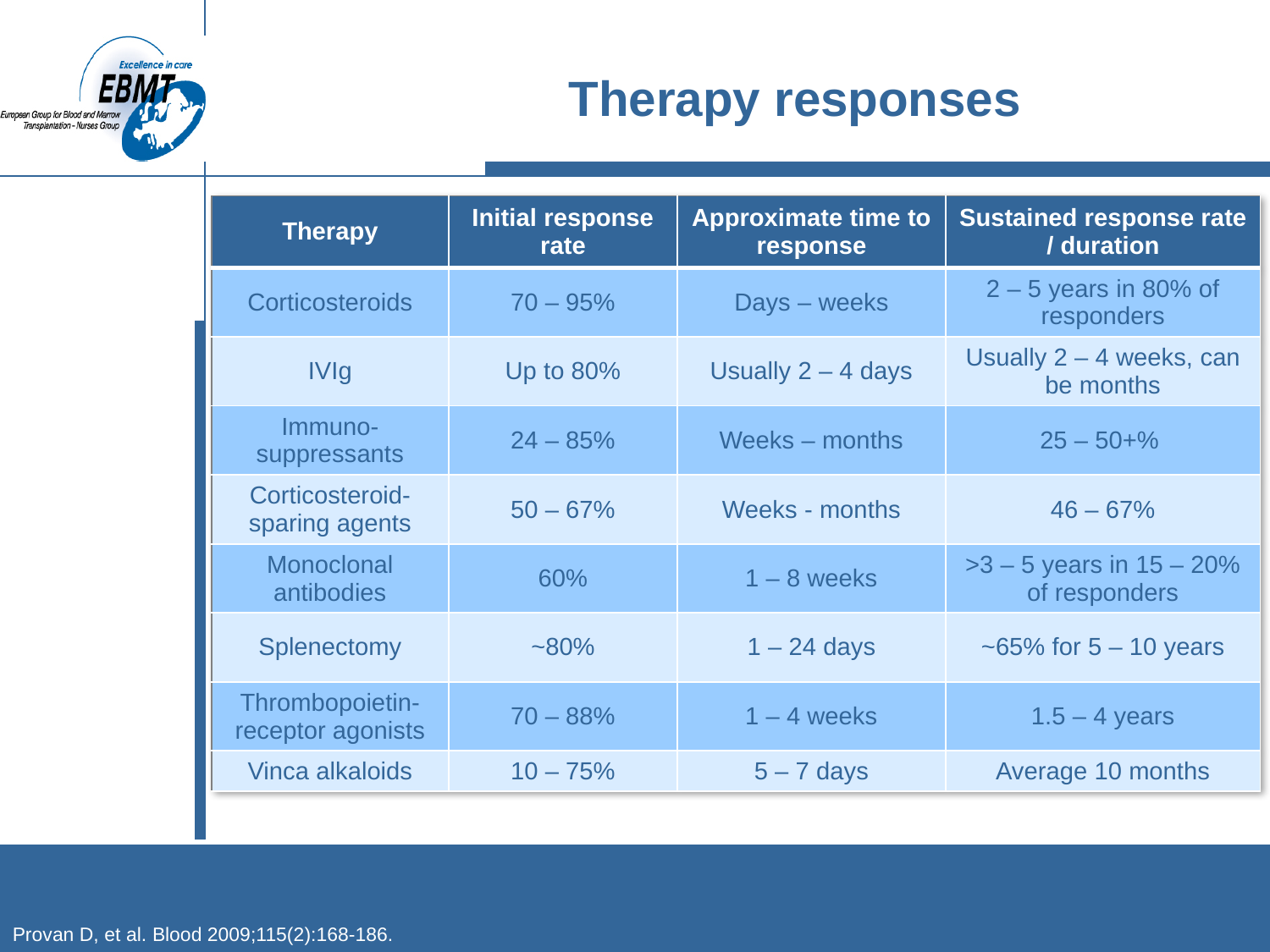

# Therapy responses
| Therapy | Initial response rate | Approximate time to response | Sustained response rate / duration |
| --- | --- | --- | --- |
| Corticosteroids | 70 – 95% | Days – weeks | 2 – 5 years in 80% of responders |
| IVIg | Up to 80% | Usually 2 – 4 days | Usually 2 – 4 weeks, can be months |
| Immuno- suppressants | 24 – 85% | Weeks – months | 25 – 50+% |
| Corticosteroid-sparing agents | 50 – 67% | Weeks - months | 46 – 67% |
| Monoclonal antibodies | 60% | 1 – 8 weeks | >3 – 5 years in 15 – 20% of responders |
| Splenectomy | ~80% | 1 – 24 days | ~65% for 5 – 10 years |
| Thrombopoietin-receptor agonists | 70 – 88% | 1 – 4 weeks | 1.5 – 4 years |
| Vinca alkaloids | 10 – 75% | 5 – 7 days | Average 10 months |
Provan D, et al. Blood 2009;115(2):168-186.